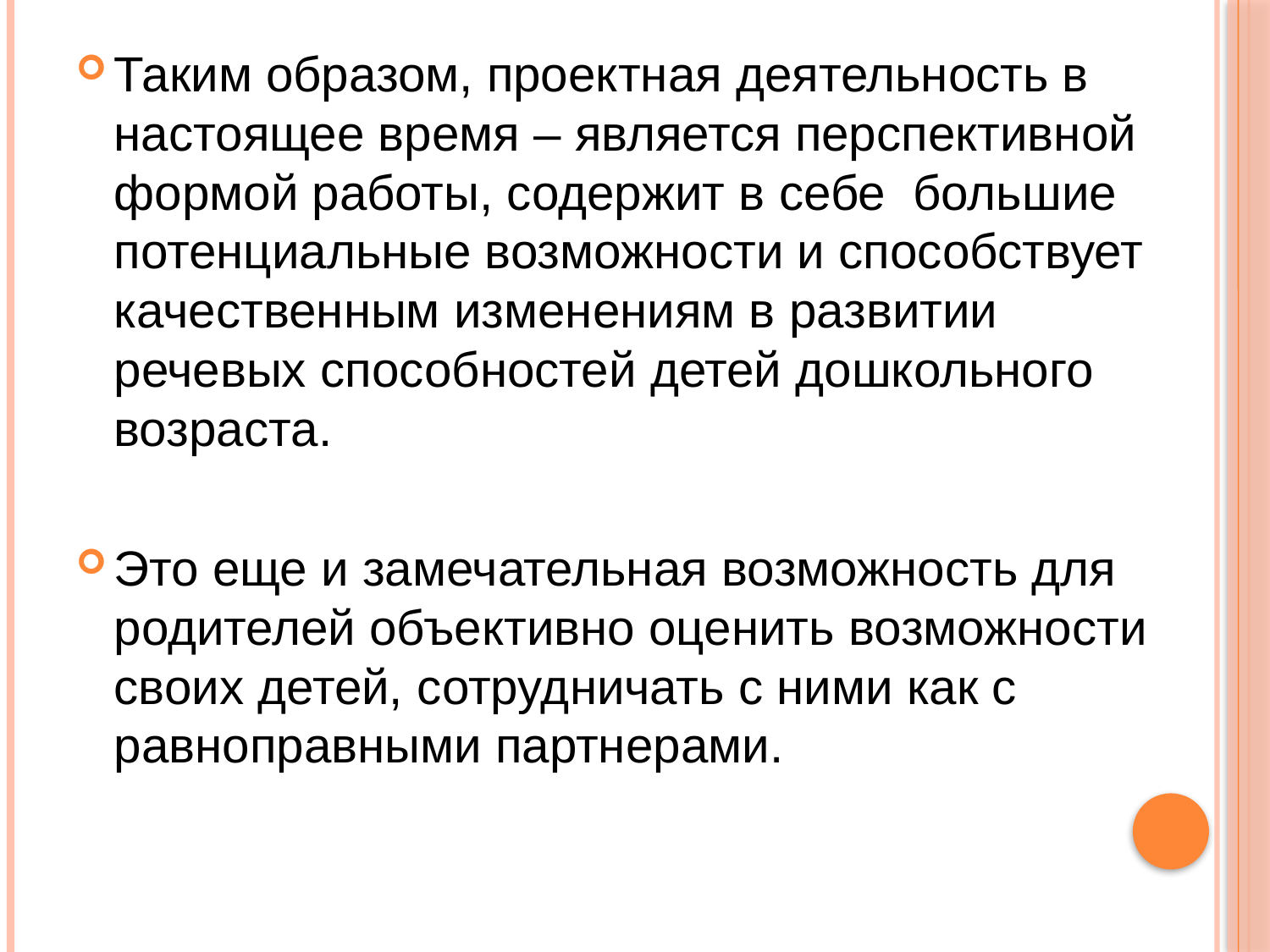

Таким образом, проектная деятельность в настоящее время – является перспективной формой работы, содержит в себе  большие потенциальные возможности и способствует качественным изменениям в развитии речевых способностей детей дошкольного возраста.

Это еще и замечательная возможность для родителей объективно оценить возможности своих детей, сотрудничать с ними как с равноправными партнерами.